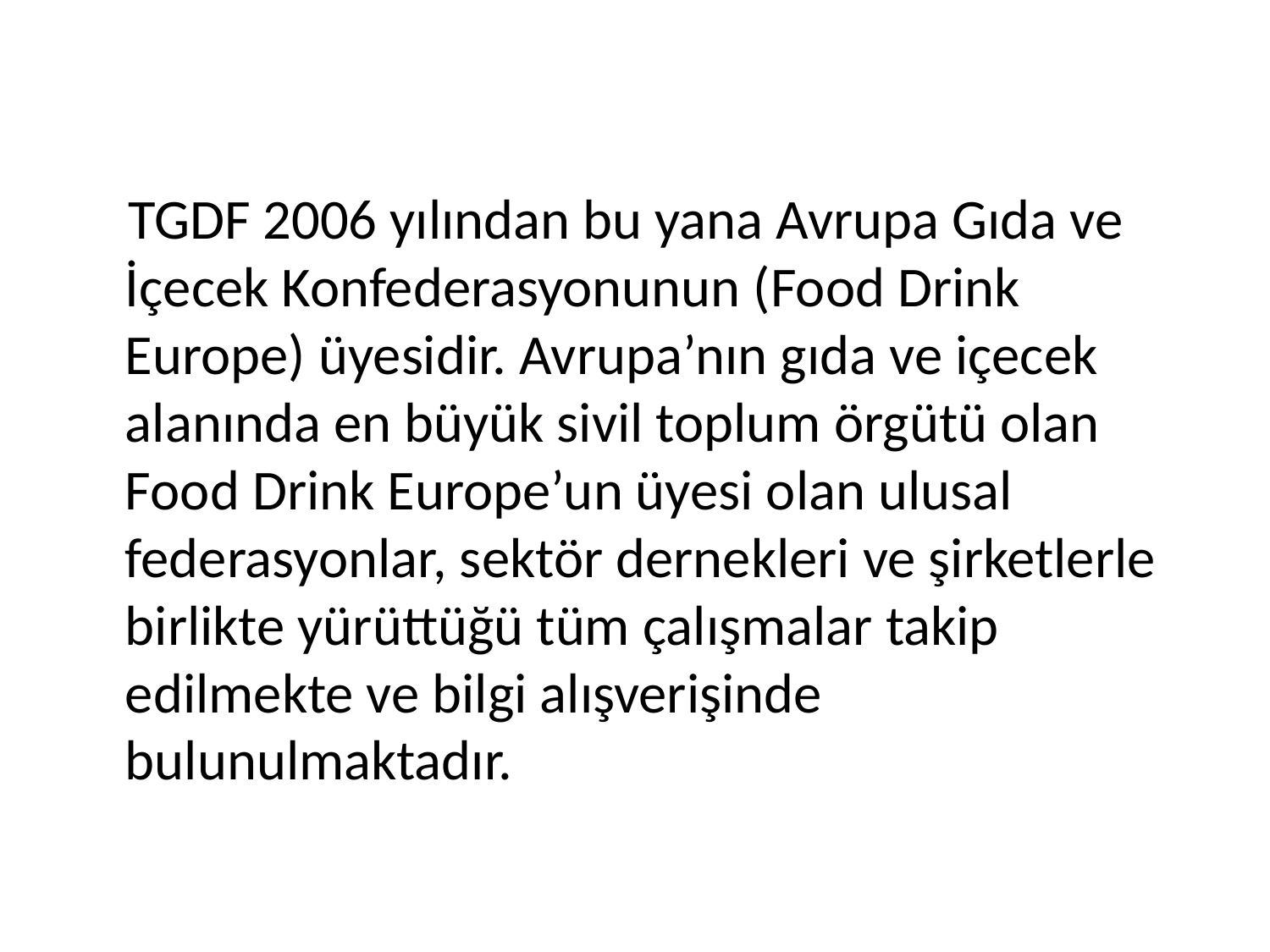

TGDF 2006 yılından bu yana Avrupa Gıda ve İçecek Konfederasyonunun (Food Drink Europe) üyesidir. Avrupa’nın gıda ve içecek alanında en büyük sivil toplum örgütü olan Food Drink Europe’un üyesi olan ulusal federasyonlar, sektör dernekleri ve şirketlerle birlikte yürüttüğü tüm çalışmalar takip edilmekte ve bilgi alışverişinde bulunulmaktadır.